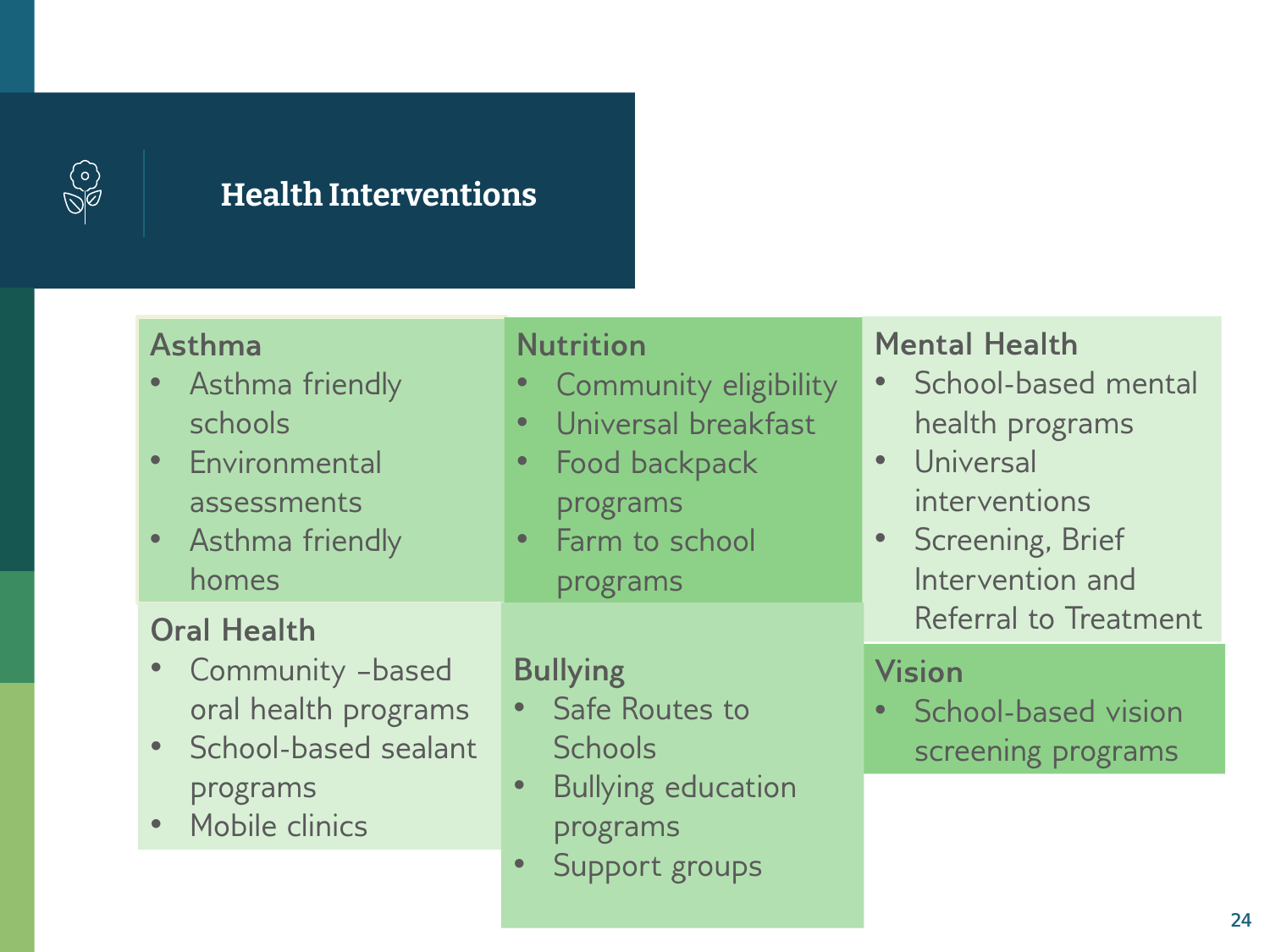

# Health Interventions

Mental Health
School-based mental health programs
Universal interventions
Screening, Brief Intervention and Referral to Treatment
Asthma
Asthma friendly schools
Environmental assessments
Asthma friendly homes
Nutrition
Community eligibility
Universal breakfast
Food backpack programs
Farm to school programs
Oral Health
Community –based oral health programs
School-based sealant programs
Mobile clinics

Bullying
Safe Routes to Schools
Bullying education programs
Support groups

Vision
School-based vision screening programs